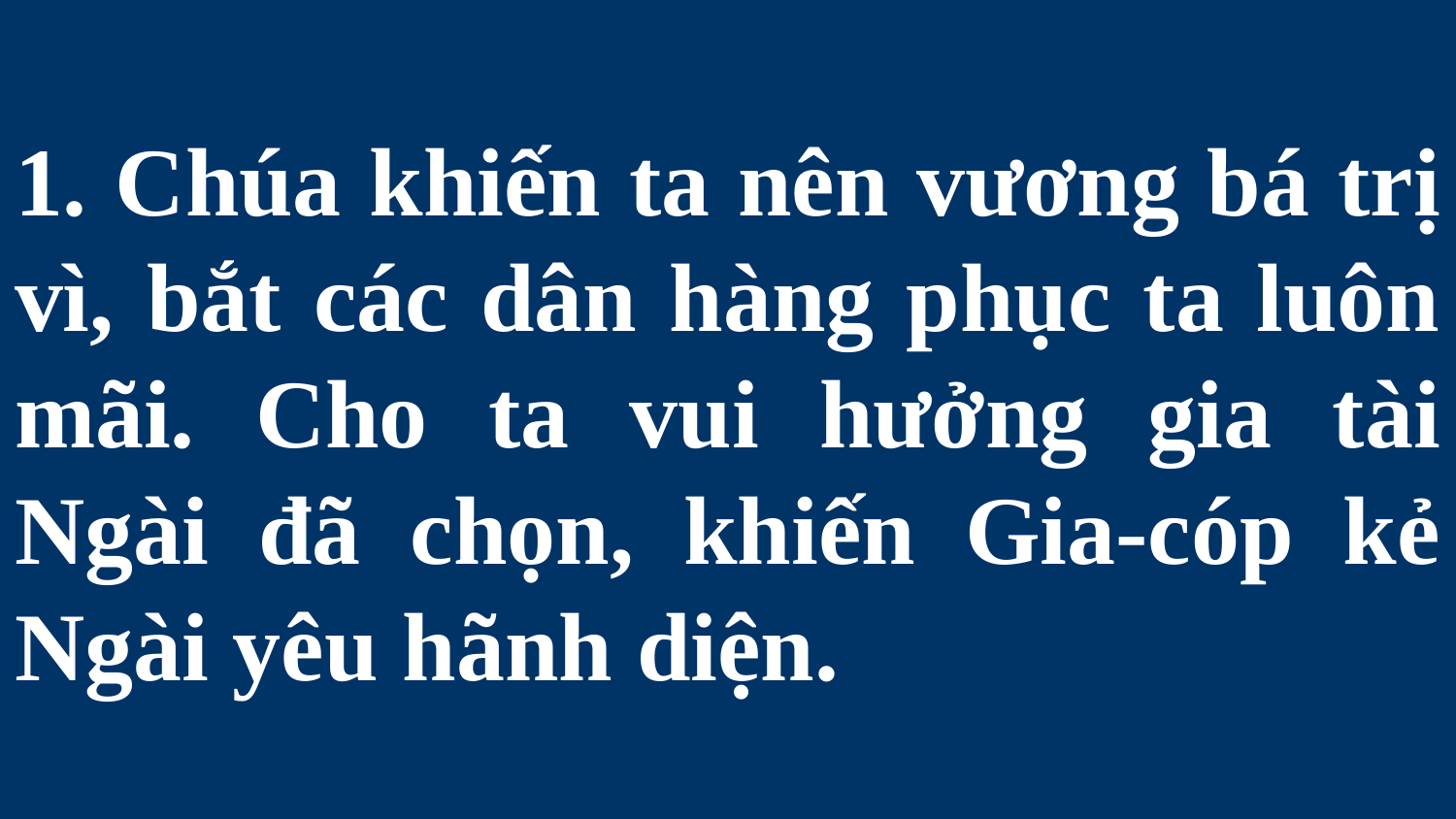

# 1. Chúa khiến ta nên vương bá trị vì, bắt các dân hàng phục ta luôn mãi. Cho ta vui hưởng gia tài Ngài đã chọn, khiến Gia-cóp kẻ Ngài yêu hãnh diện.